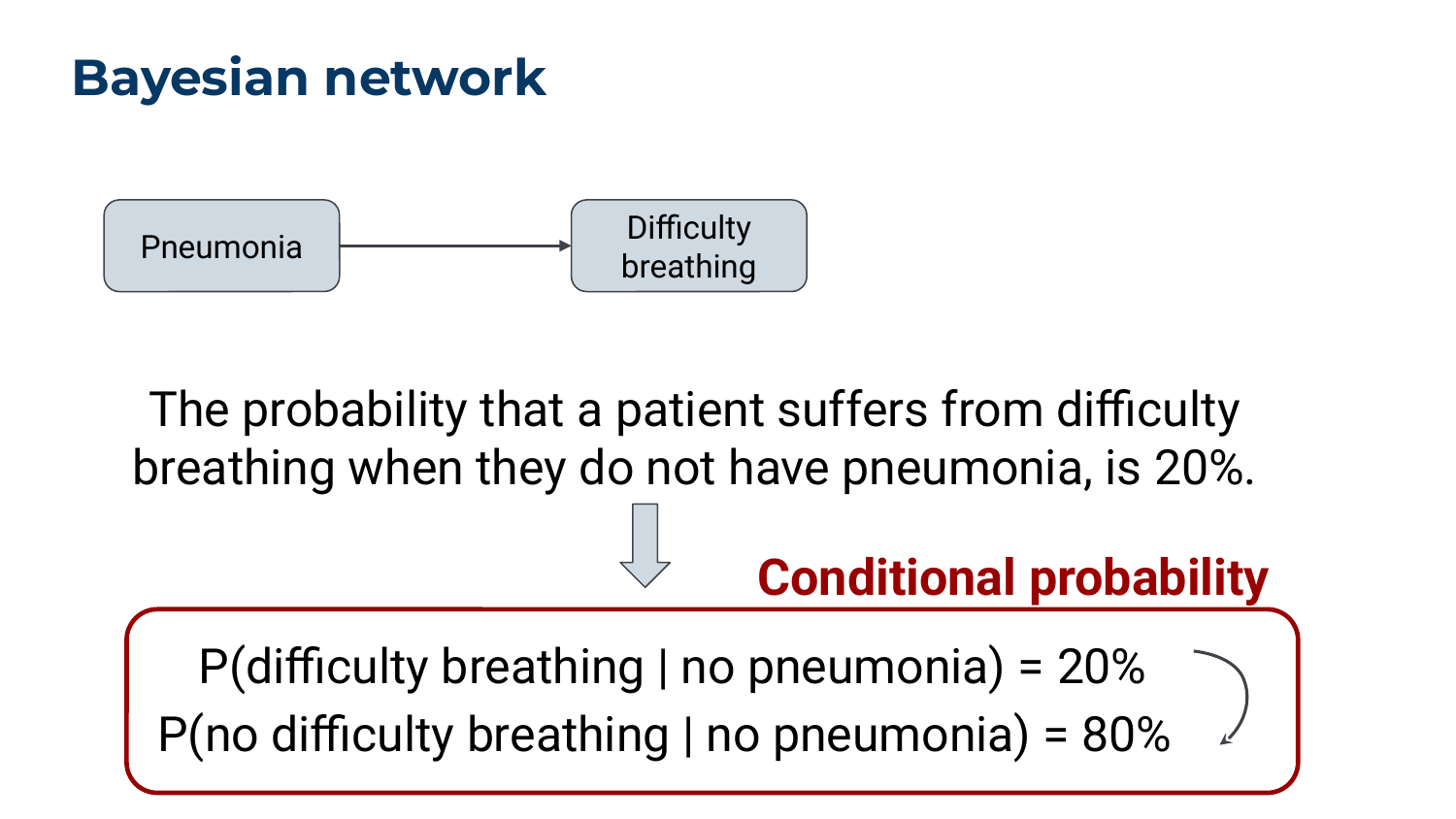

# Bayesian network
Pneumonia
Difficulty breathing
The probability that a patient suffers from difficulty breathing when they do not have pneumonia, is 20%.

Conditional probability

P(difficulty breathing | no pneumonia) = 20%

P(no difficulty breathing | no pneumonia) = 80%